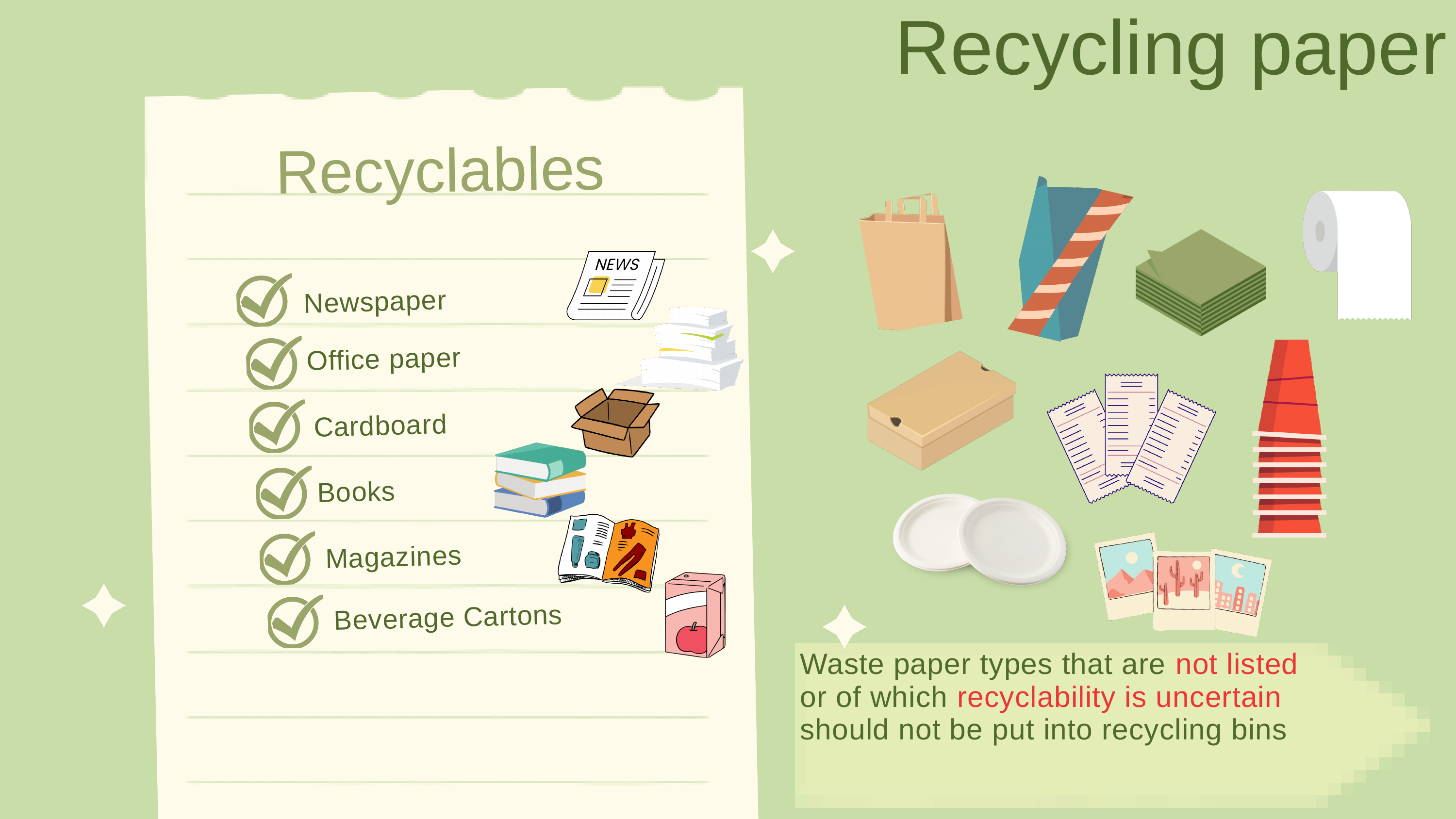

Recycling paper

Recyclables

Newspaper

Office paper

Cardboard

Books

Magazines

Beverage Cartons

Waste paper types that are not listed or of which recyclability is uncertain should not be put into recycling bins